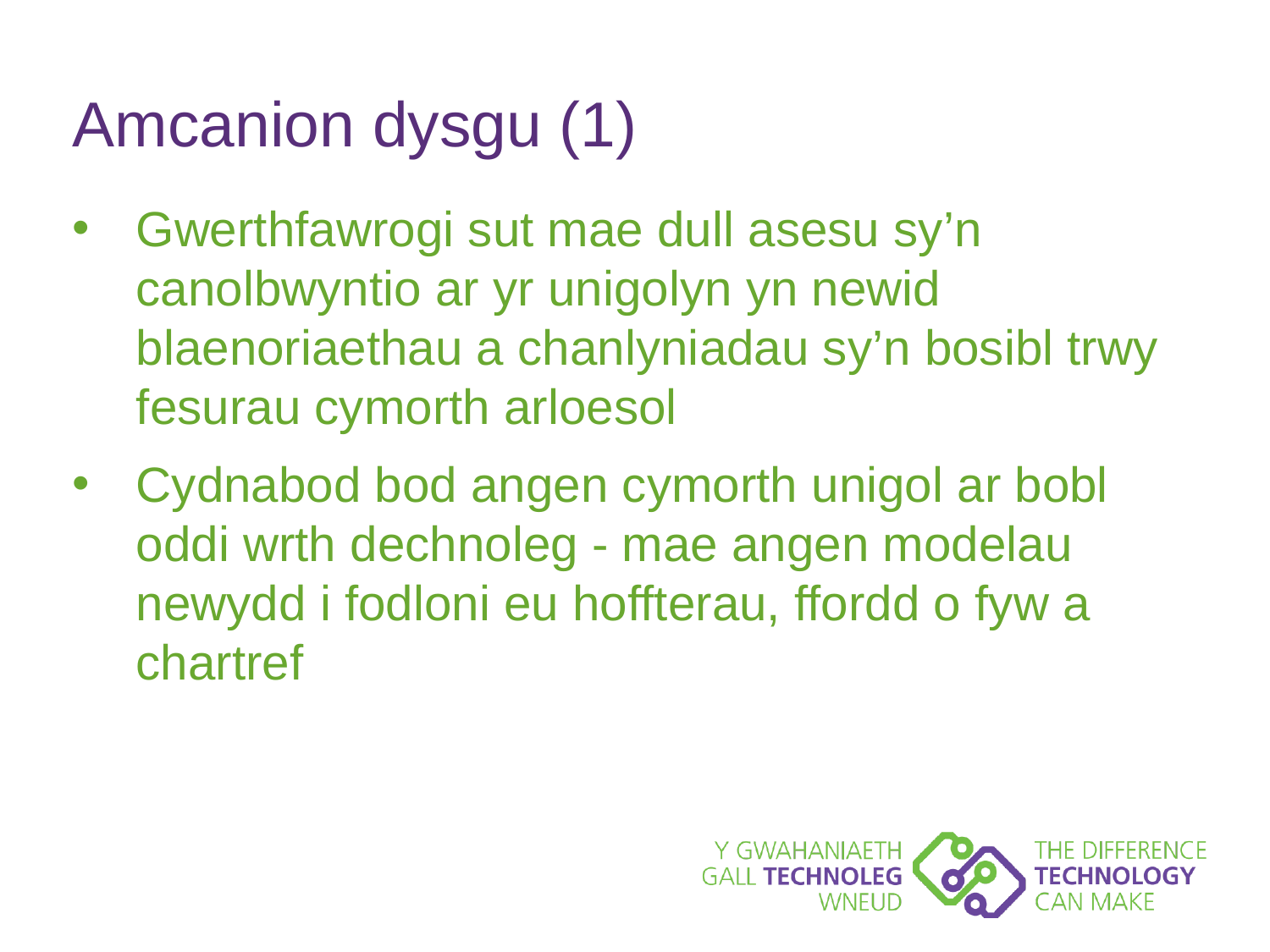

# Amcanion dysgu (1)
Gwerthfawrogi sut mae dull asesu sy’n canolbwyntio ar yr unigolyn yn newid blaenoriaethau a chanlyniadau sy’n bosibl trwy fesurau cymorth arloesol
Cydnabod bod angen cymorth unigol ar bobl oddi wrth dechnoleg - mae angen modelau newydd i fodloni eu hoffterau, ffordd o fyw a chartref